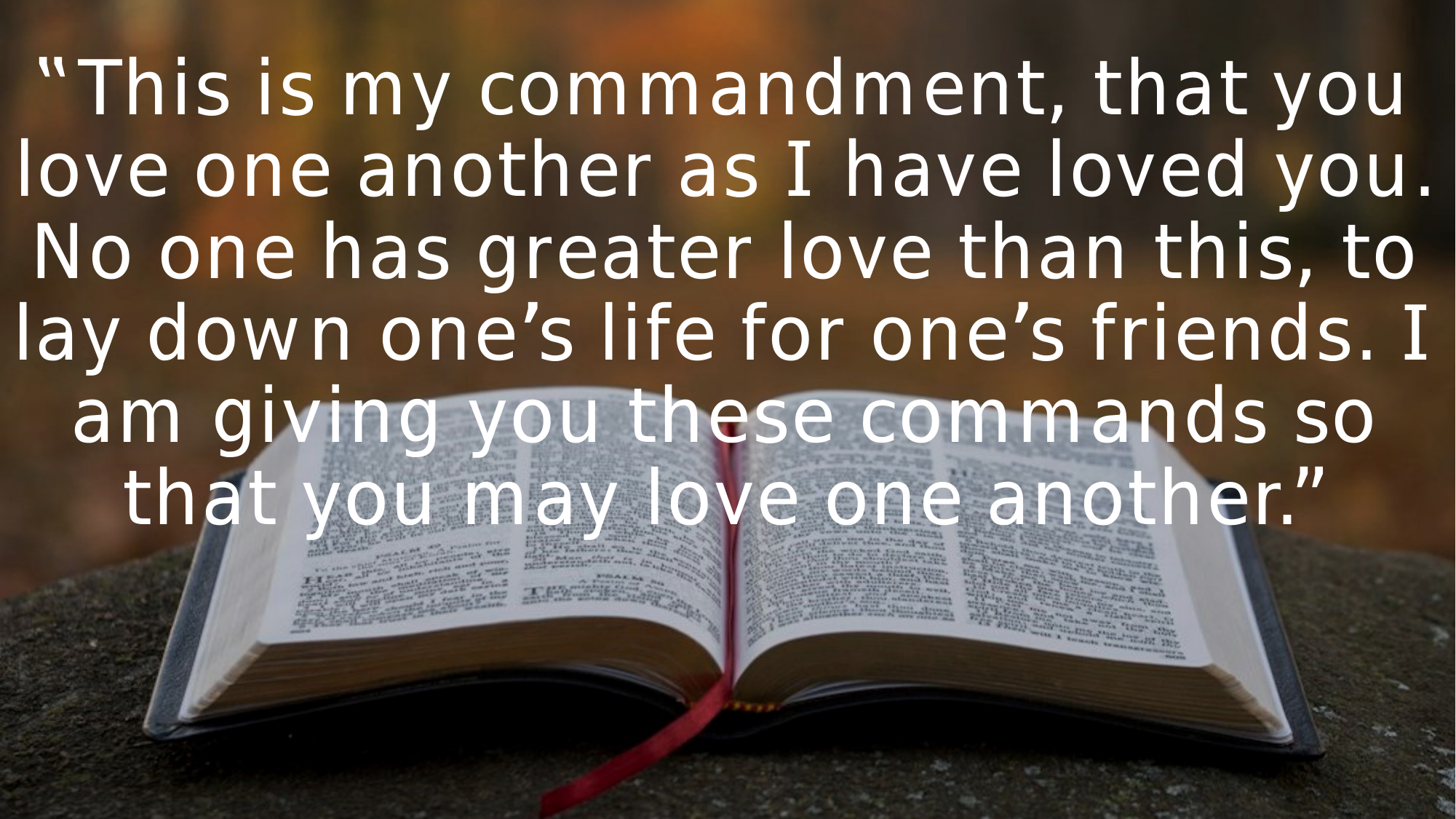

# “This is my commandment, that you love one another as I have loved you. No one has greater love than this, to lay down one’s life for one’s friends. I am giving you these commands so that you may love one another.”